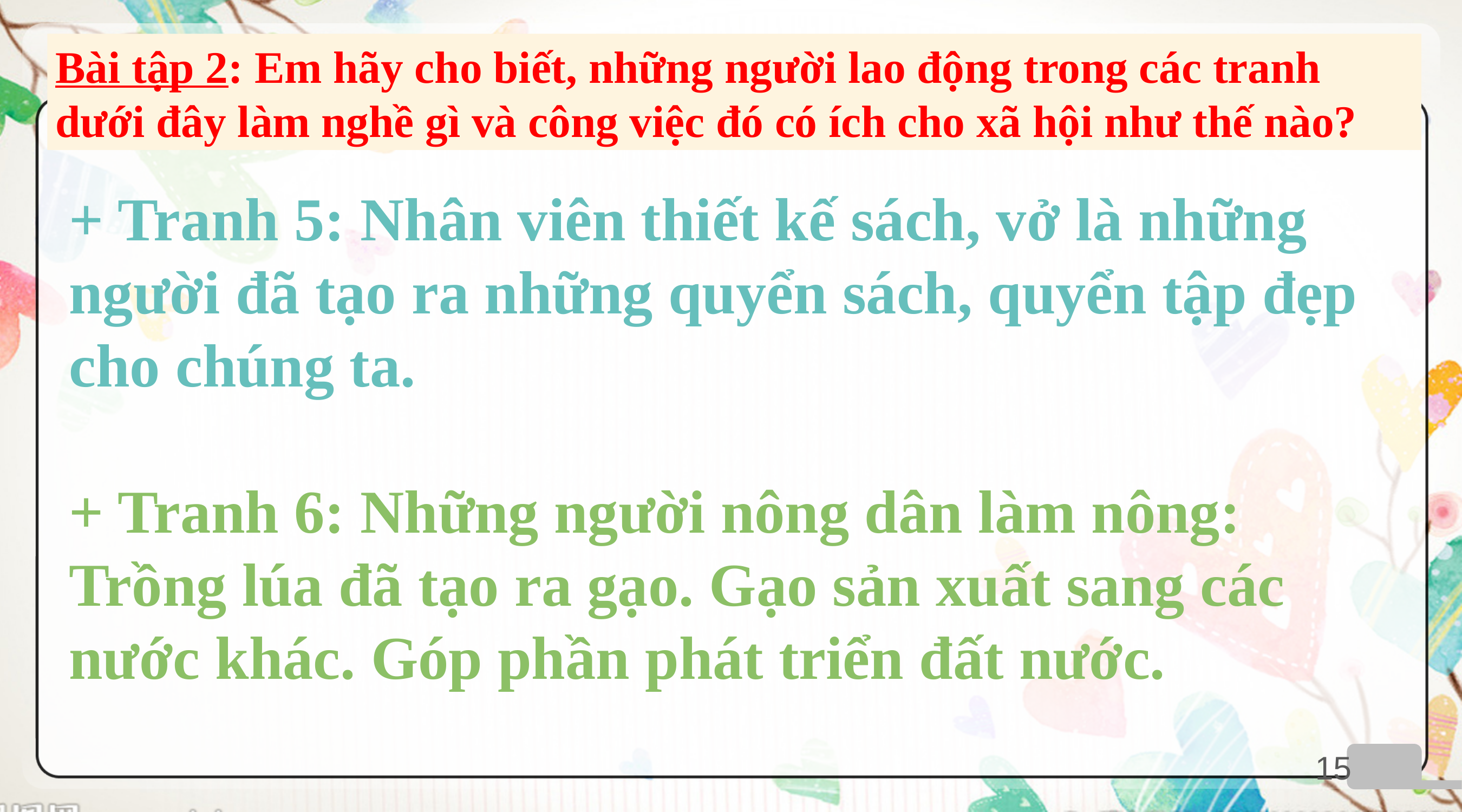

Bài tập 2: Em hãy cho biết, những người lao động trong các tranh dưới đây làm nghề gì và công việc đó có ích cho xã hội như thế nào?
+ Tranh 5: Nhân viên thiết kế sách, vở là những người đã tạo ra những quyển sách, quyển tập đẹp cho chúng ta.

+ Tranh 6: Những người nông dân làm nông: Trồng lúa đã tạo ra gạo. Gạo sản xuất sang các nước khác. Góp phần phát triển đất nước.